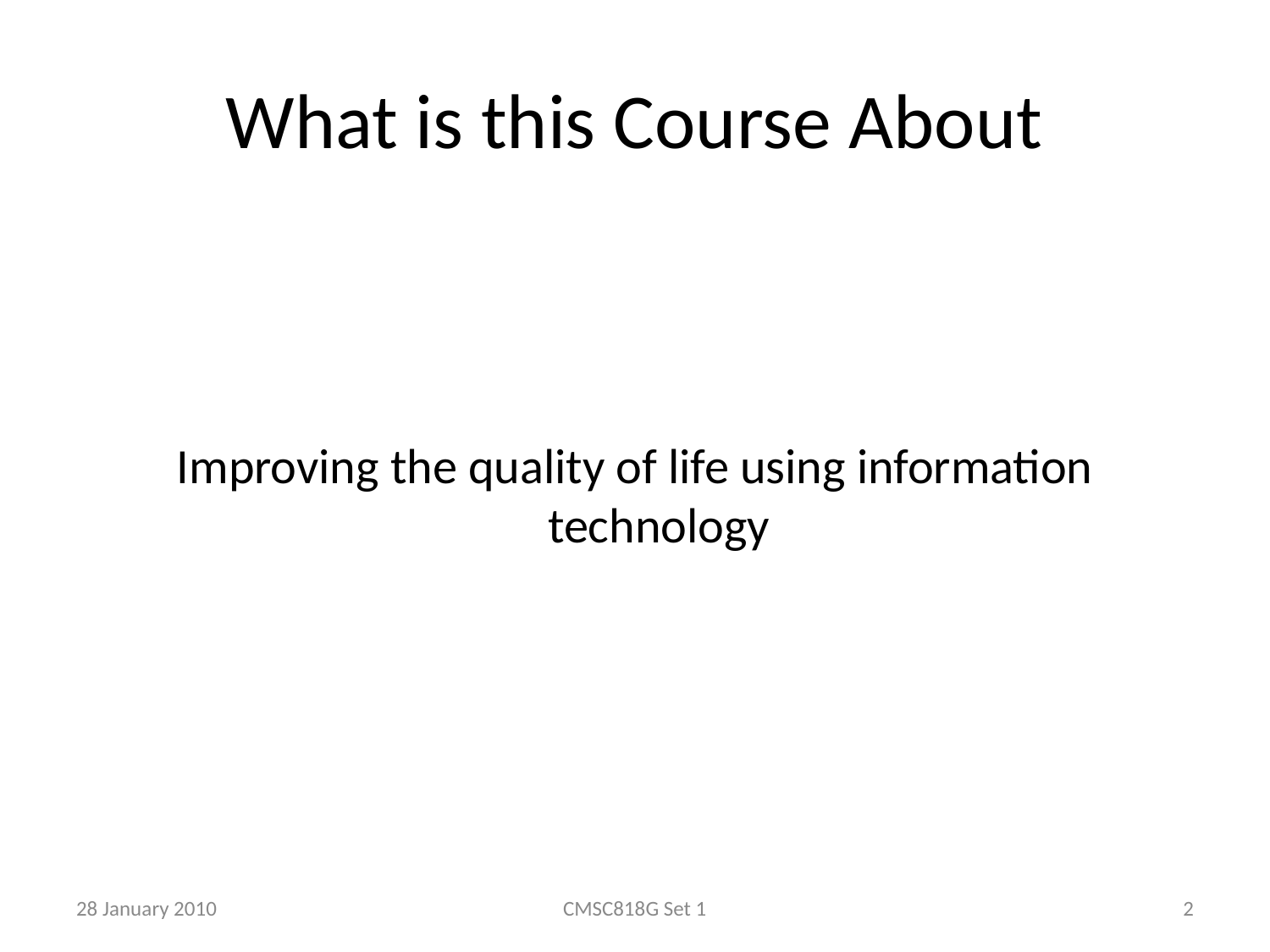

# What is this Course About
Improving the quality of life using information technology
28 January 2010
CMSC818G Set 1
2